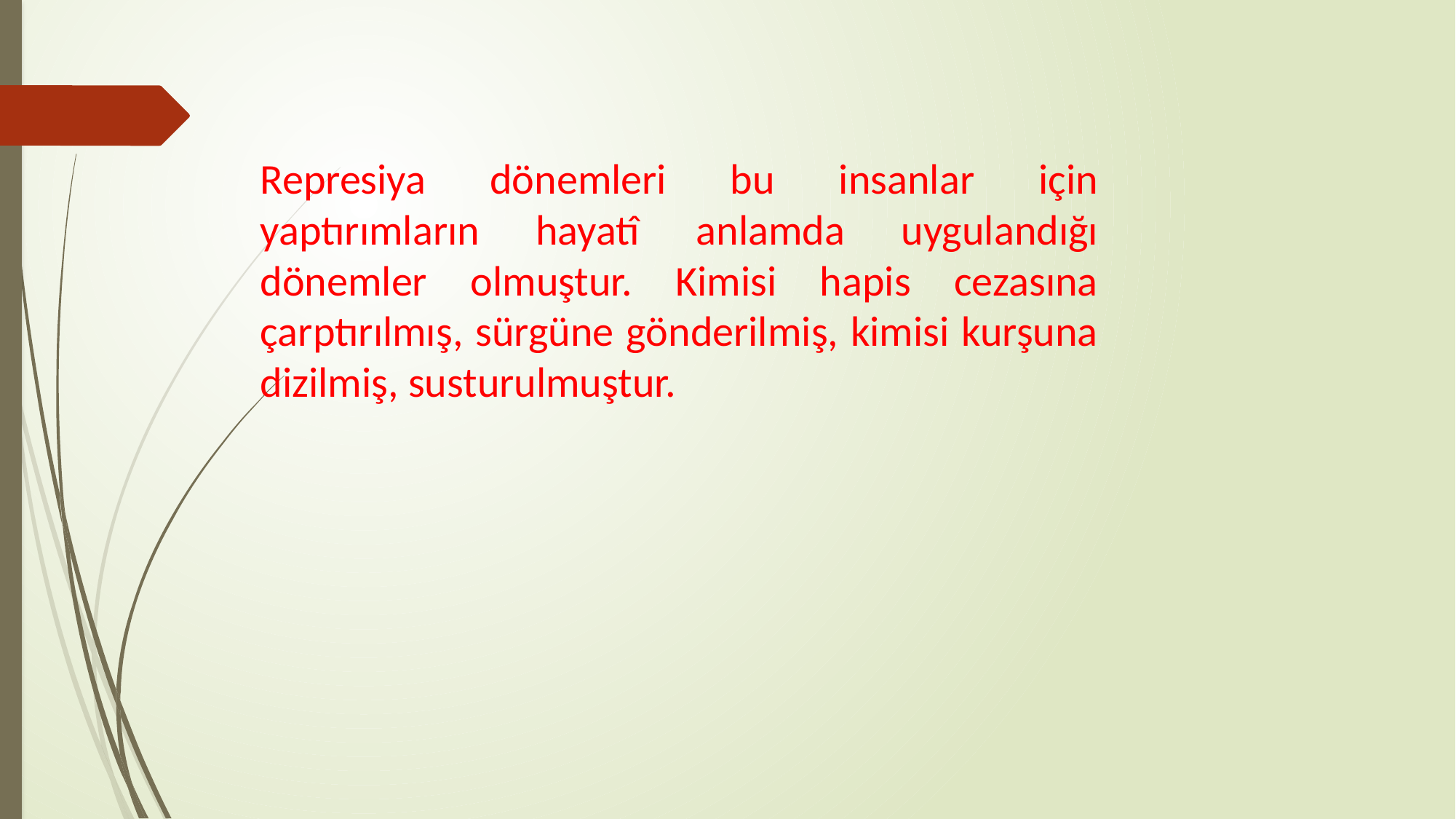

Represiya dönemleri bu insanlar için yaptırımların hayatî anlamda uygulandığı dönemler olmuştur. Kimisi hapis cezasına çarptırılmış, sürgüne gönderilmiş, kimisi kurşuna dizilmiş, susturulmuştur.